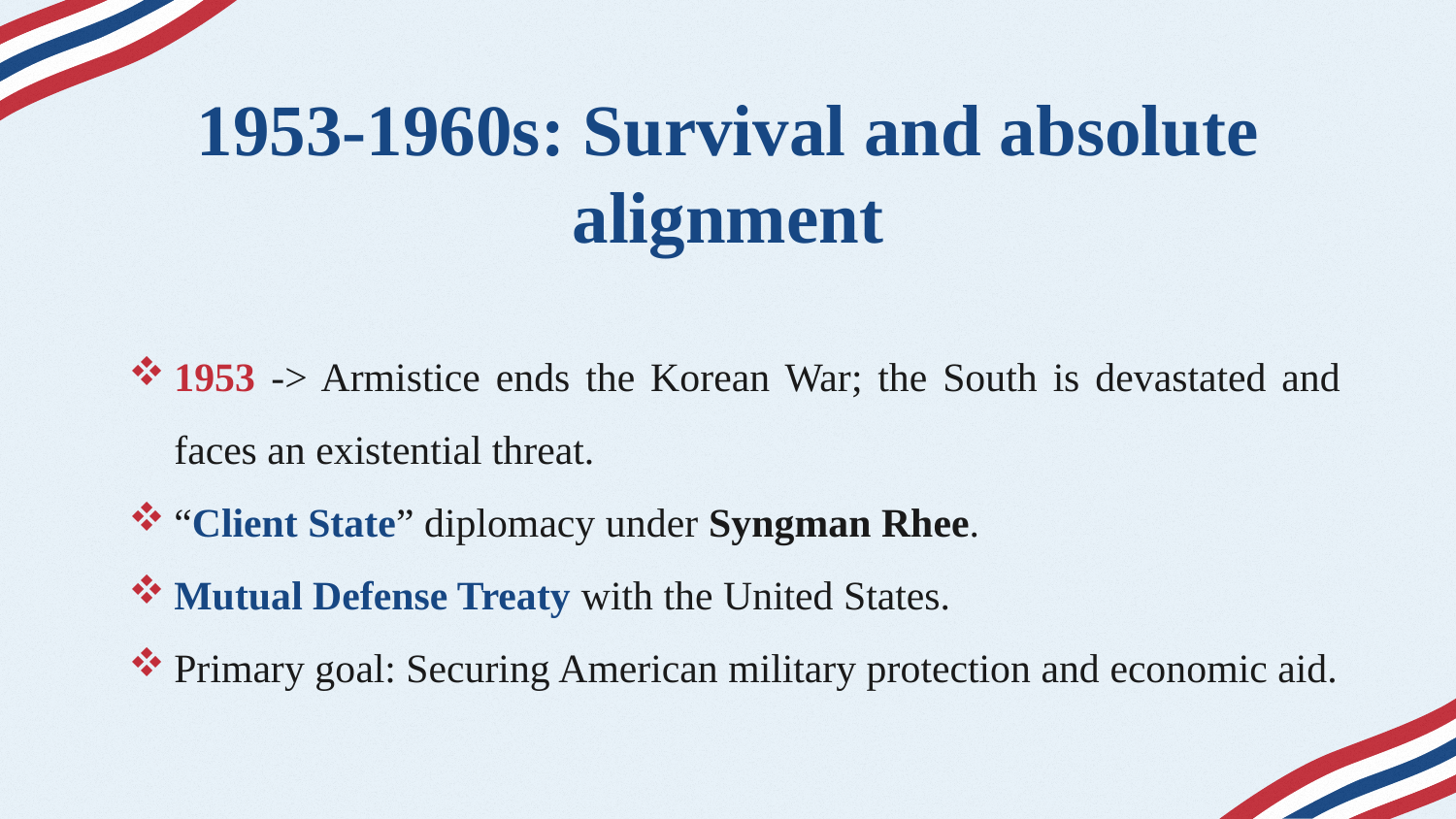

# 1953-1960s: Survival and absolute alignment
1953 -> Armistice ends the Korean War; the South is devastated and faces an existential threat.
“Client State” diplomacy under Syngman Rhee.
Mutual Defense Treaty with the United States.
Primary goal: Securing American military protection and economic aid.